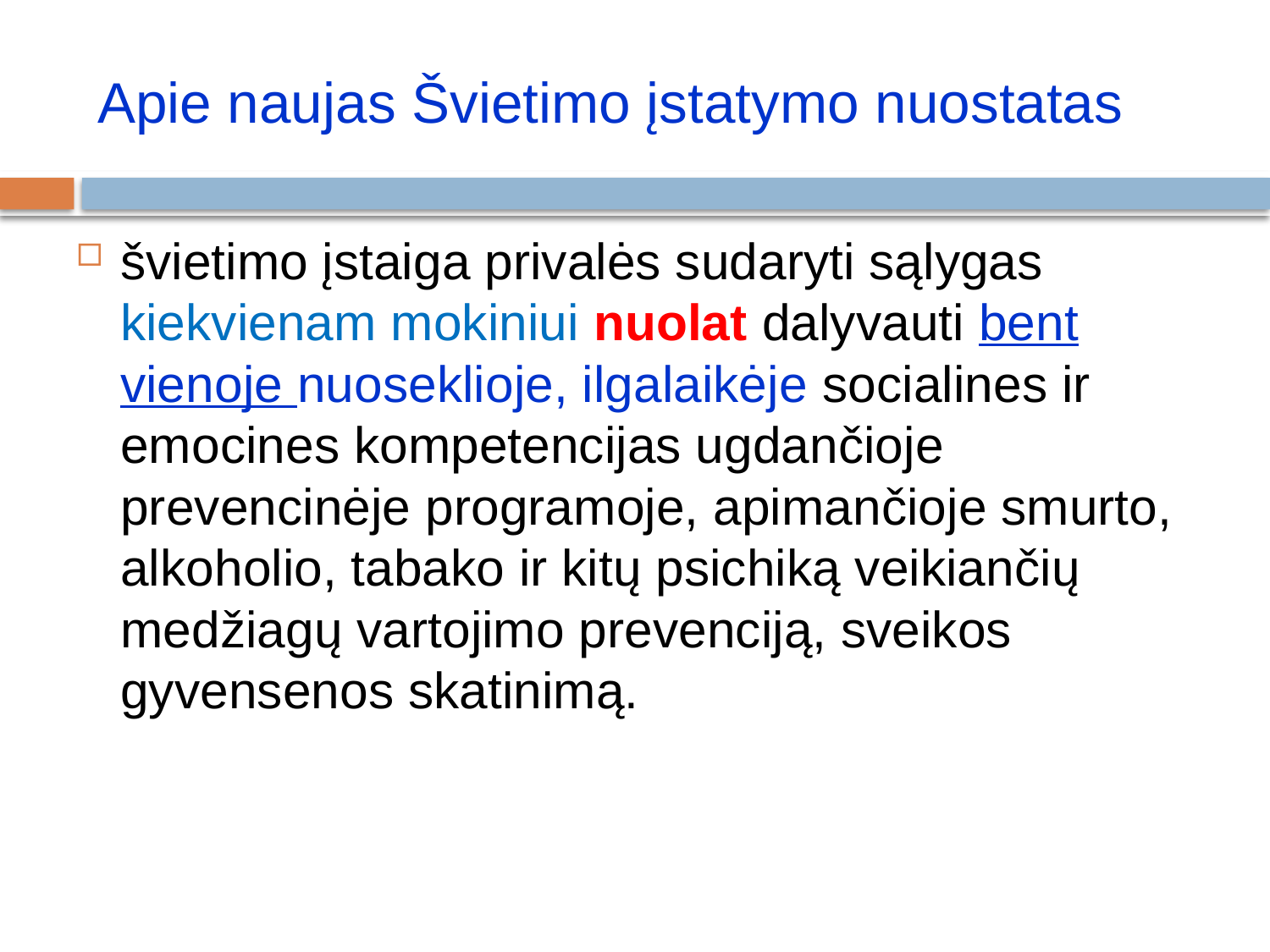

# Apie naujas Švietimo įstatymo nuostatas
švietimo įstaiga privalės sudaryti sąlygas kiekvienam mokiniui nuolat dalyvauti bent vienoje nuoseklioje, ilgalaikėje socialines ir emocines kompetencijas ugdančioje prevencinėje programoje, apimančioje smurto, alkoholio, tabako ir kitų psichiką veikiančių medžiagų vartojimo prevenciją, sveikos gyvensenos skatinimą.